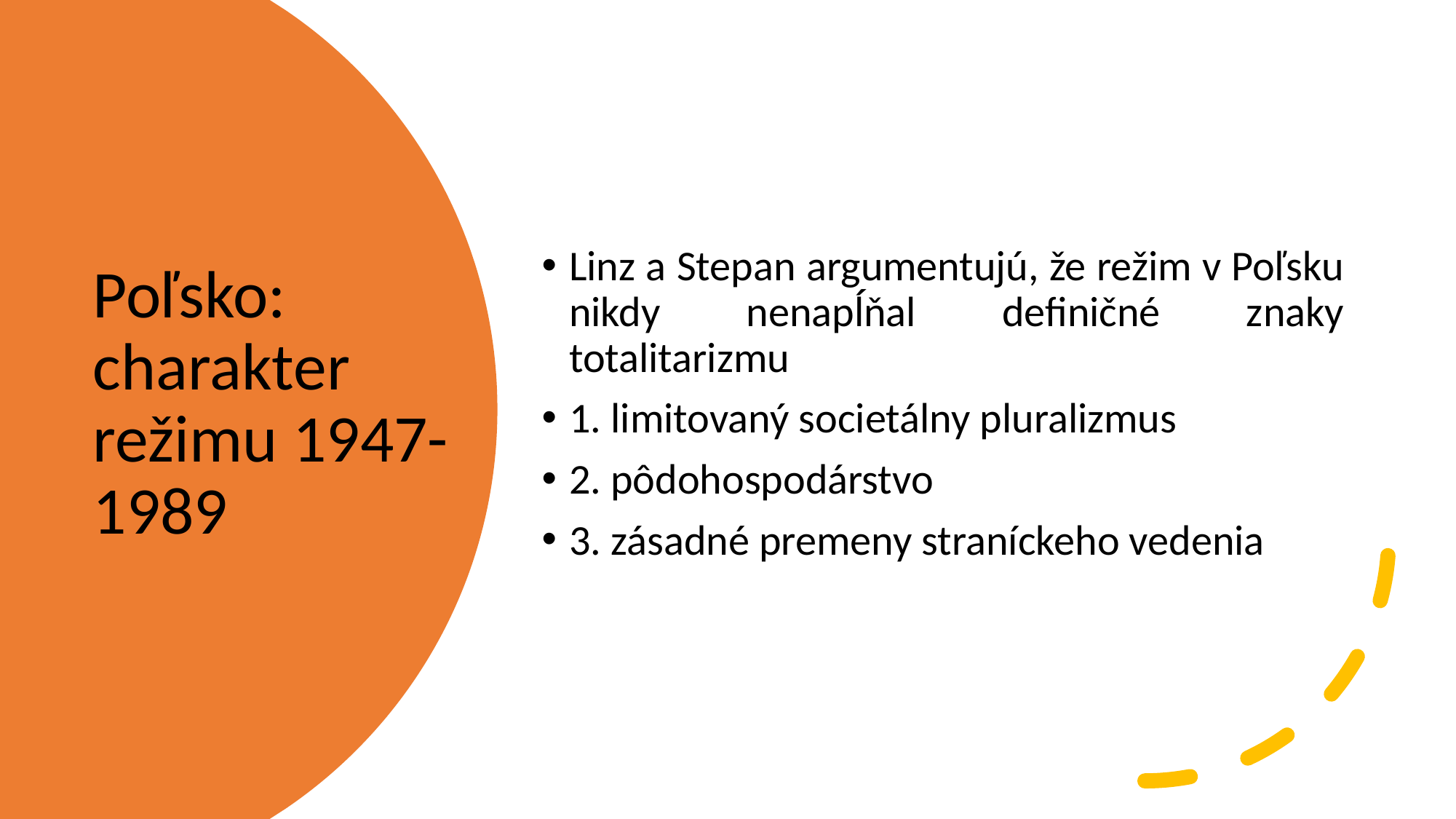

Linz a Stepan argumentujú, že režim v Poľsku nikdy nenapĺňal definičné znaky totalitarizmu
1. limitovaný societálny pluralizmus
2. pôdohospodárstvo
3. zásadné premeny straníckeho vedenia
# Poľsko: charakter režimu 1947-1989